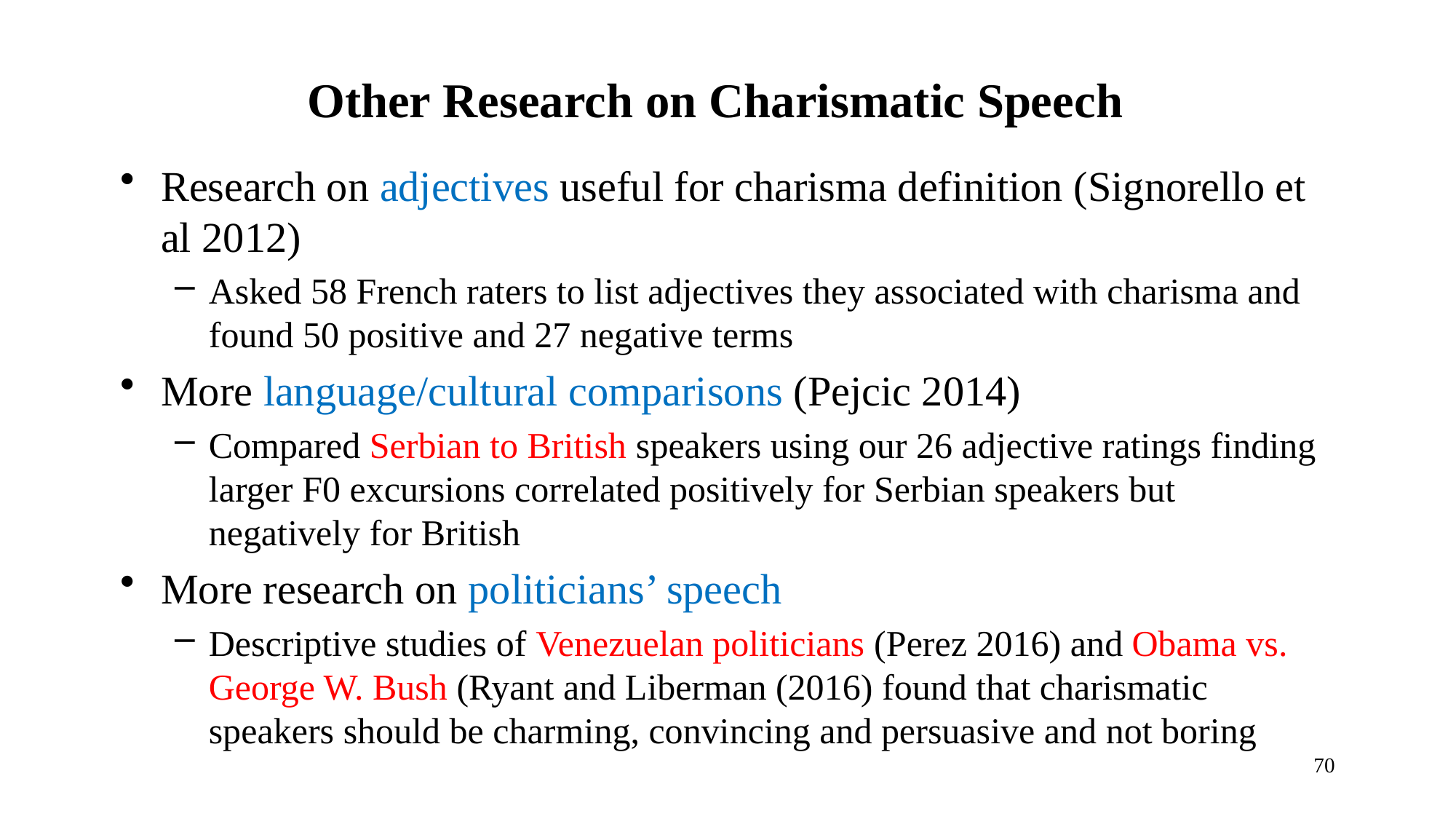

# Other Research on Charismatic Speech
Research on adjectives useful for charisma definition (Signorello et al 2012)
Asked 58 French raters to list adjectives they associated with charisma and found 50 positive and 27 negative terms
More language/cultural comparisons (Pejcic 2014)
Compared Serbian to British speakers using our 26 adjective ratings finding larger F0 excursions correlated positively for Serbian speakers but negatively for British
More research on politicians’ speech
Descriptive studies of Venezuelan politicians (Perez 2016) and Obama vs. George W. Bush (Ryant and Liberman (2016) found that charismatic speakers should be charming, convincing and persuasive and not boring

70